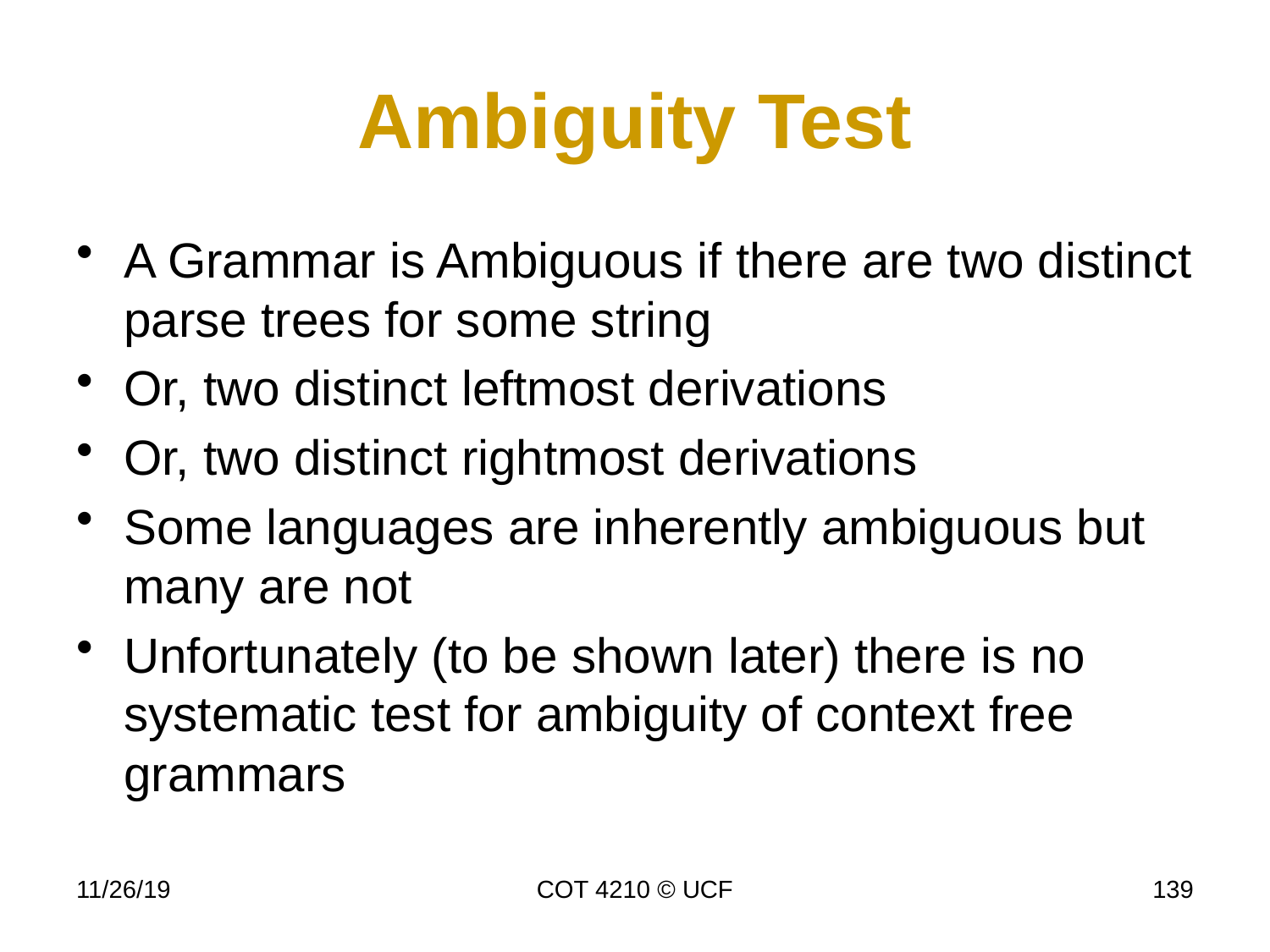

# Ambiguity Test
A Grammar is Ambiguous if there are two distinct parse trees for some string
Or, two distinct leftmost derivations
Or, two distinct rightmost derivations
Some languages are inherently ambiguous but many are not
Unfortunately (to be shown later) there is no systematic test for ambiguity of context free grammars
11/26/19
COT 4210 © UCF
139